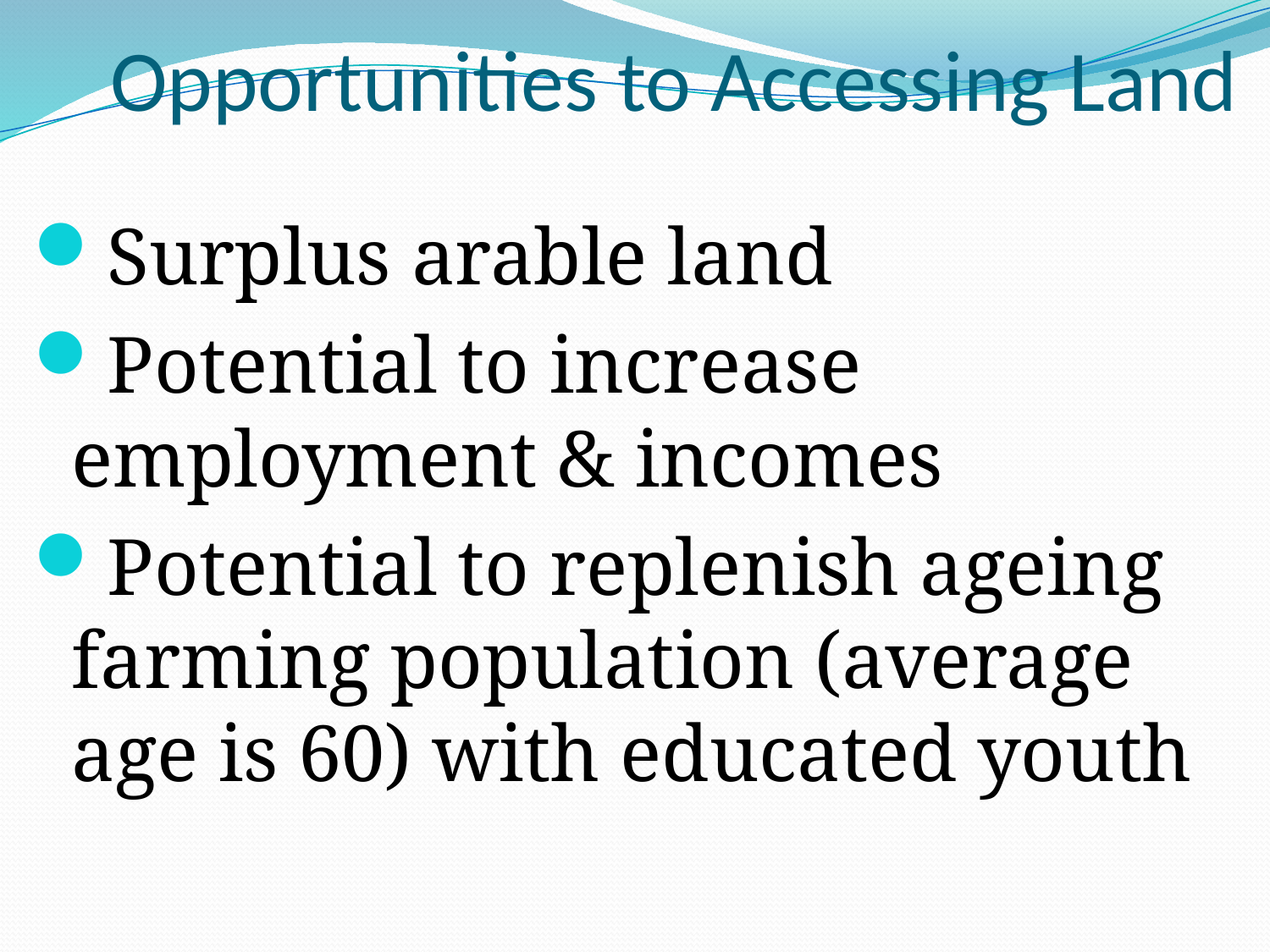

# Opportunities to Accessing Land
Surplus arable land
Potential to increase employment & incomes
Potential to replenish ageing farming population (average age is 60) with educated youth